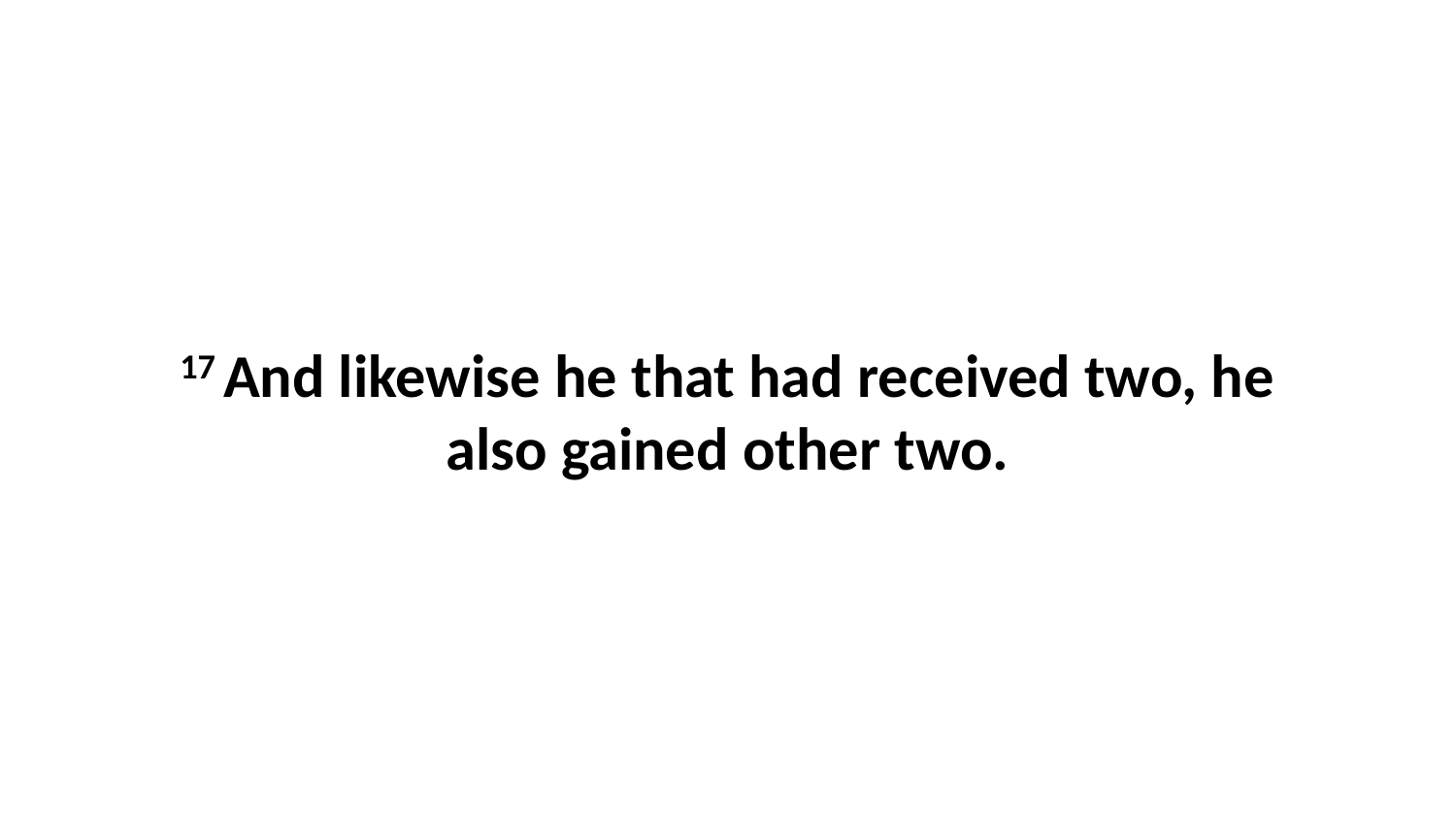

17 And likewise he that had received two, he also gained other two.